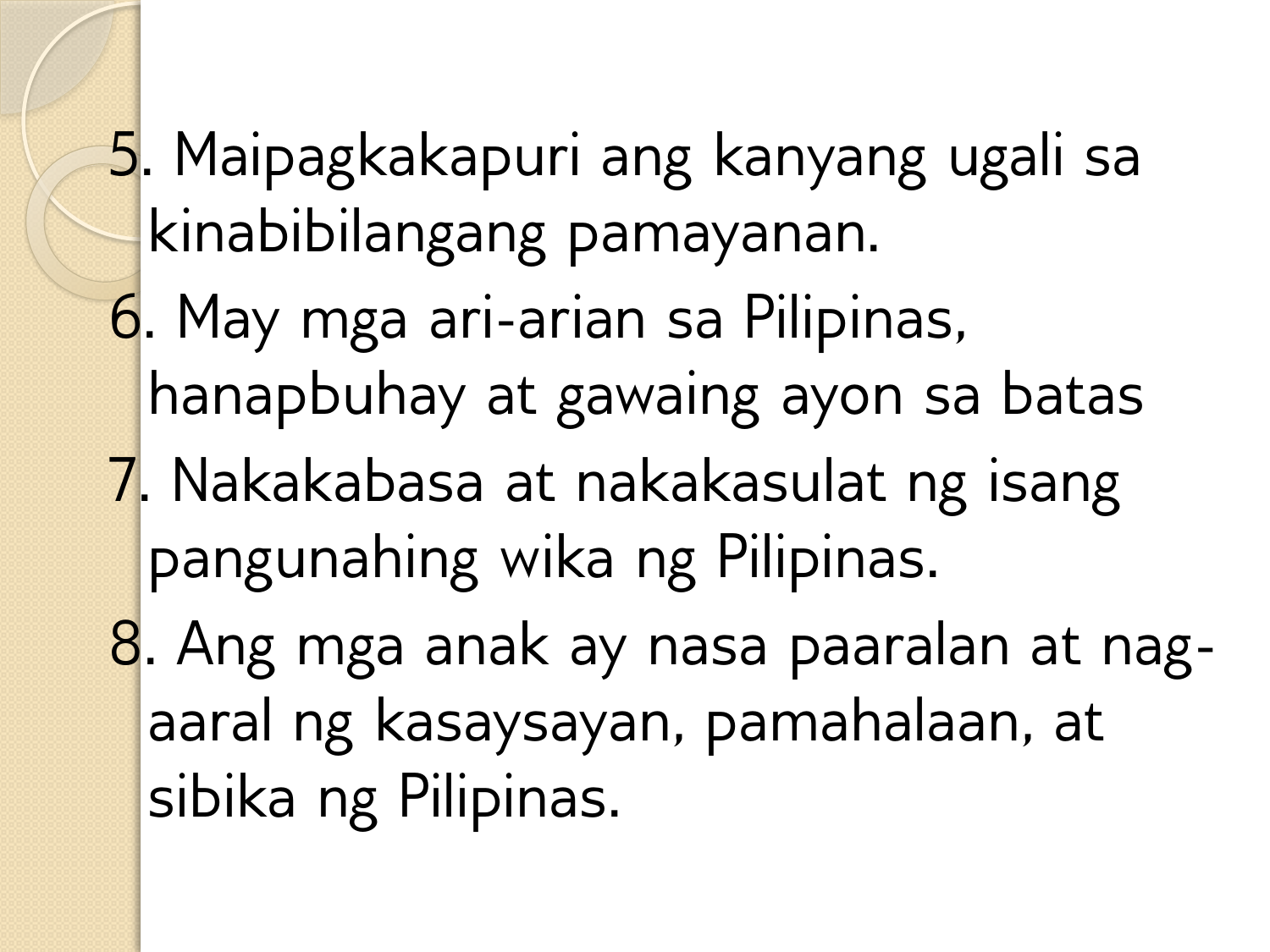

5. Maipagkakapuri ang kanyang ugali sa kinabibilangang pamayanan.
6. May mga ari-arian sa Pilipinas, hanapbuhay at gawaing ayon sa batas
7. Nakakabasa at nakakasulat ng isang pangunahing wika ng Pilipinas.
8. Ang mga anak ay nasa paaralan at nag-aaral ng kasaysayan, pamahalaan, at sibika ng Pilipinas.